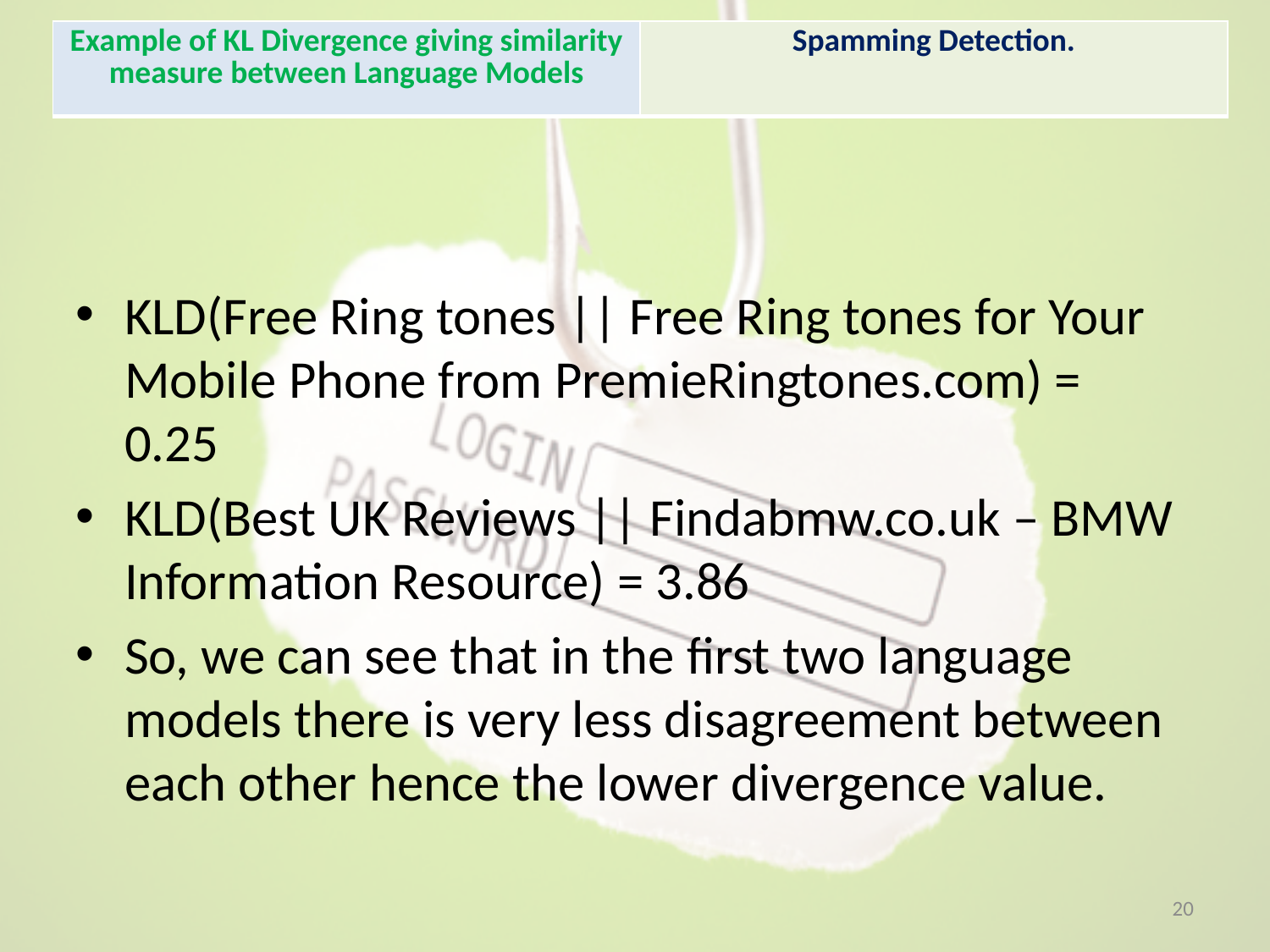

| Example of KL Divergence giving similarity measure between Language Models | Spamming Detection. |
| --- | --- |

KLD(Free Ring tones || Free Ring tones for Your Mobile Phone from PremieRingtones.com) = 0.25
KLD(Best UK Reviews || Findabmw.co.uk – BMW Information Resource) = 3.86
So, we can see that in the first two language models there is very less disagreement between each other hence the lower divergence value.
20